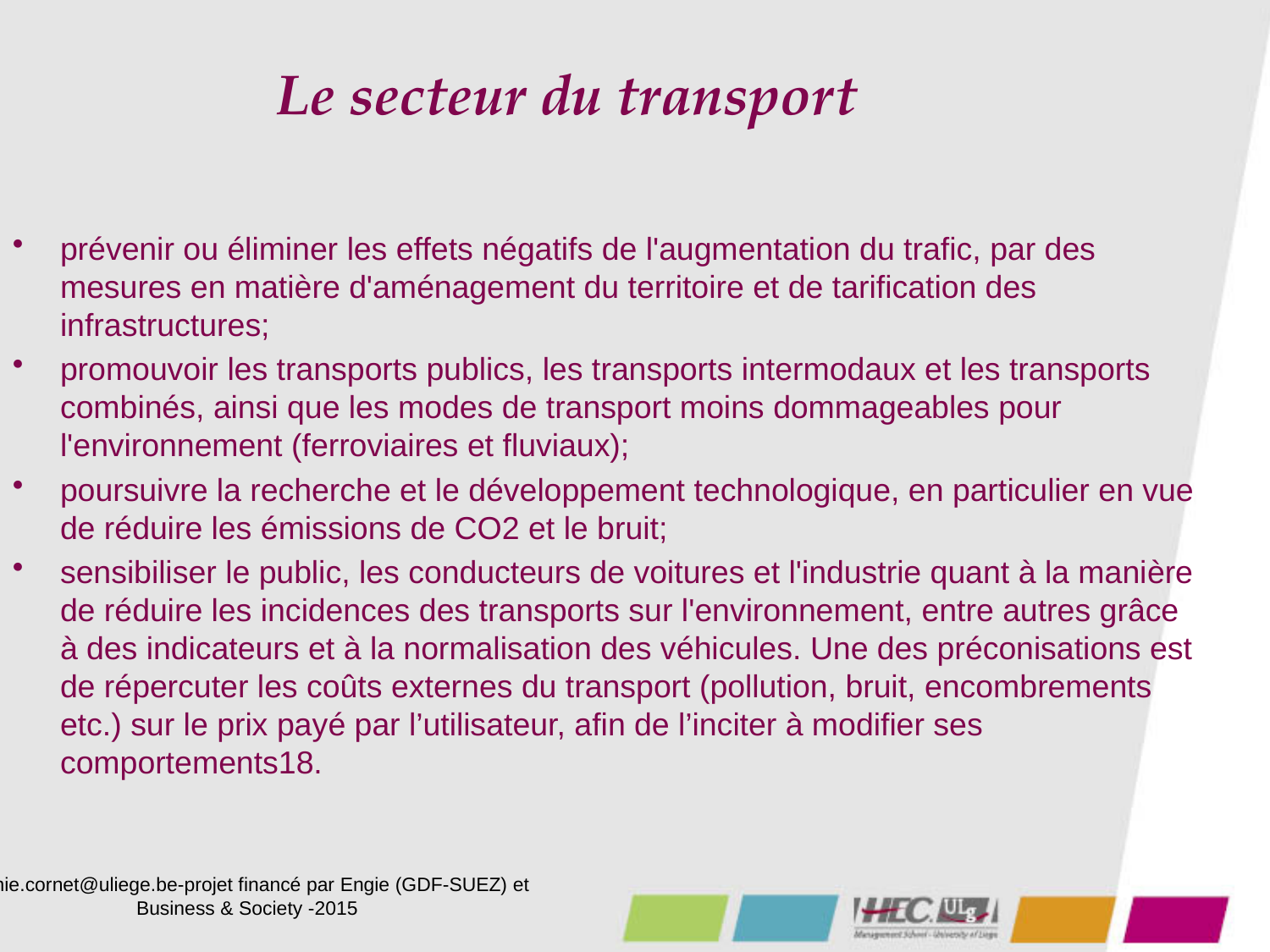

# Le secteur du transport
prévenir ou éliminer les effets négatifs de l'augmentation du trafic, par des mesures en matière d'aménagement du territoire et de tarification des infrastructures;
promouvoir les transports publics, les transports intermodaux et les transports combinés, ainsi que les modes de transport moins dommageables pour l'environnement (ferroviaires et fluviaux);
poursuivre la recherche et le développement technologique, en particulier en vue de réduire les émissions de CO2 et le bruit;
sensibiliser le public, les conducteurs de voitures et l'industrie quant à la manière de réduire les incidences des transports sur l'environnement, entre autres grâce à des indicateurs et à la normalisation des véhicules. Une des préconisations est de répercuter les coûts externes du transport (pollution, bruit, encombrements etc.) sur le prix payé par l’utilisateur, afin de l’inciter à modifier ses comportements18.

Annie.cornet@uliege.be-projet financé par Engie (GDF-SUEZ) et Business & Society -2015